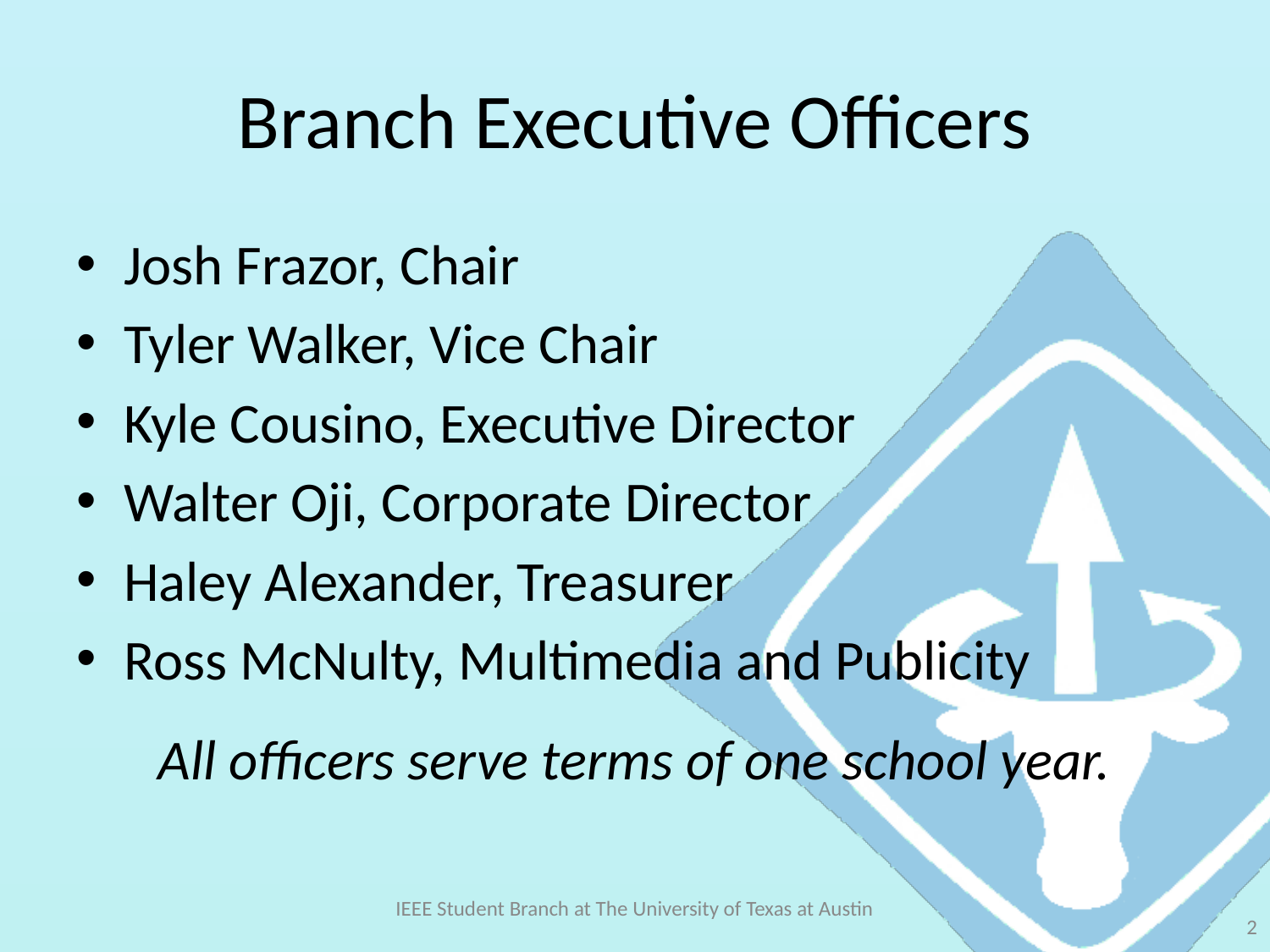

# Branch Executive Officers
Josh Frazor, Chair
Tyler Walker, Vice Chair
Kyle Cousino, Executive Director
Walter Oji, Corporate Director
Haley Alexander, Treasurer
Ross McNulty, Multimedia and Publicity
All officers serve terms of one school year.
IEEE Student Branch at The University of Texas at Austin
2